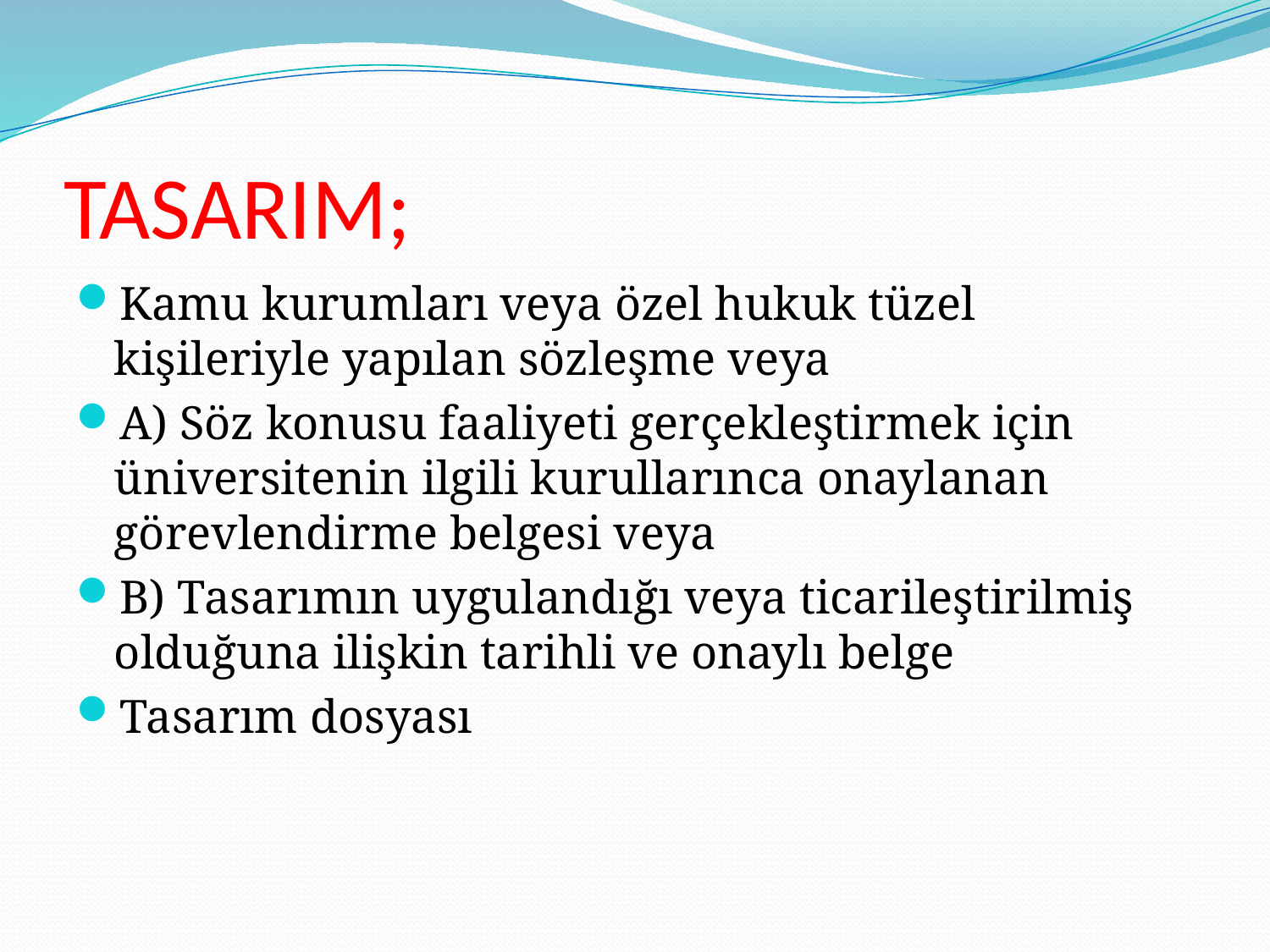

# TASARIM;
Kamu kurumları veya özel hukuk tüzel kişileriyle yapılan sözleşme veya
A) Söz konusu faaliyeti gerçekleştirmek için üniversitenin ilgili kurullarınca onaylanan görevlendirme belgesi veya
B) Tasarımın uygulandığı veya ticarileştirilmiş olduğuna ilişkin tarihli ve onaylı belge
Tasarım dosyası